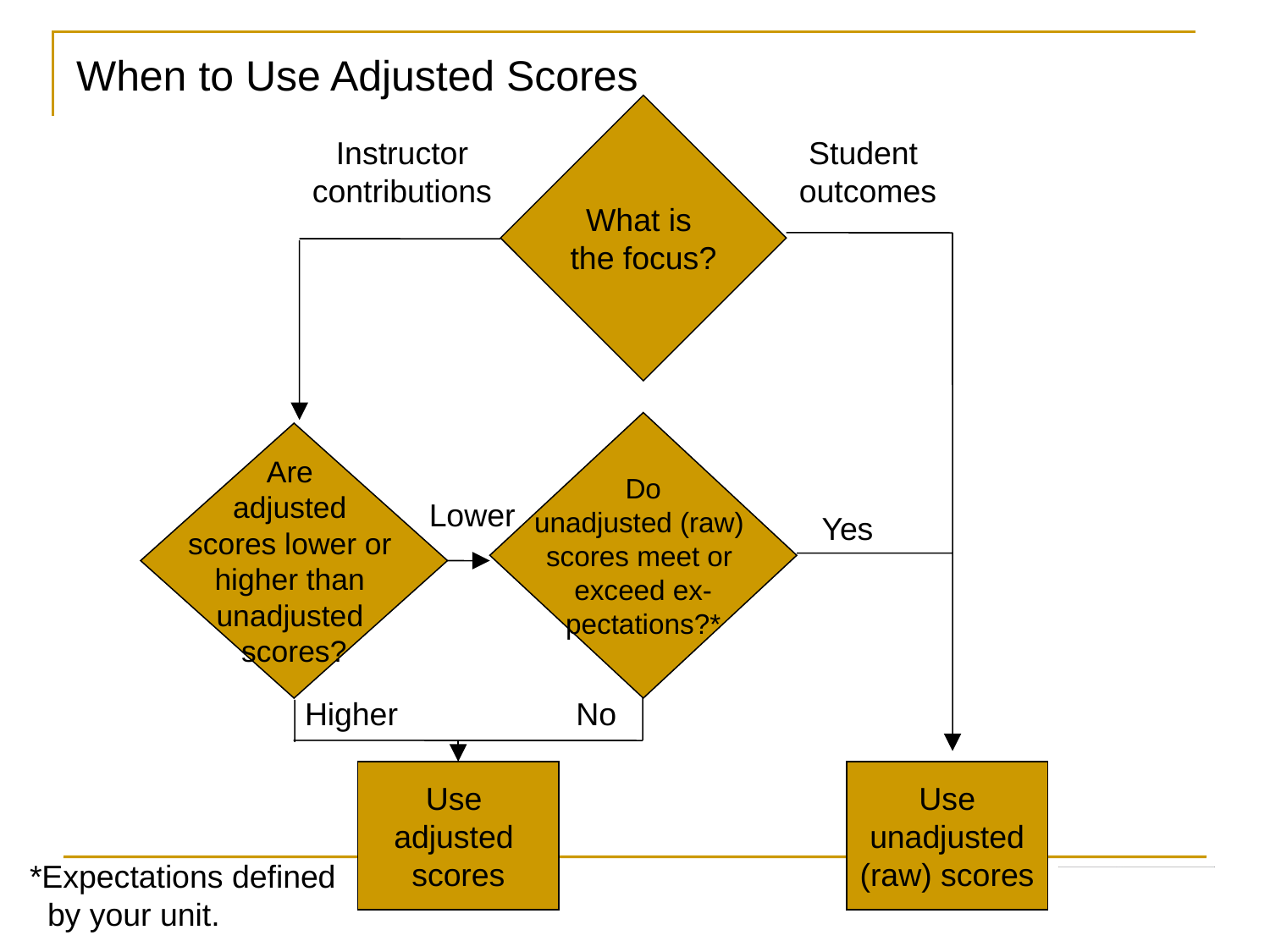

When to Use Adjusted Scores
What is
the focus?
Instructor
contributions
Student
outcomes

Do
unadjusted (raw)
scores meet or
exceed ex-
pectations?*
Are
adjusted
scores lower or
higher than
unadjusted
scores?
Lower
Yes

Higher

Use
adjusted
scores
Use
unadjusted
(raw) scores
No
*Expectations defined
  by your unit.